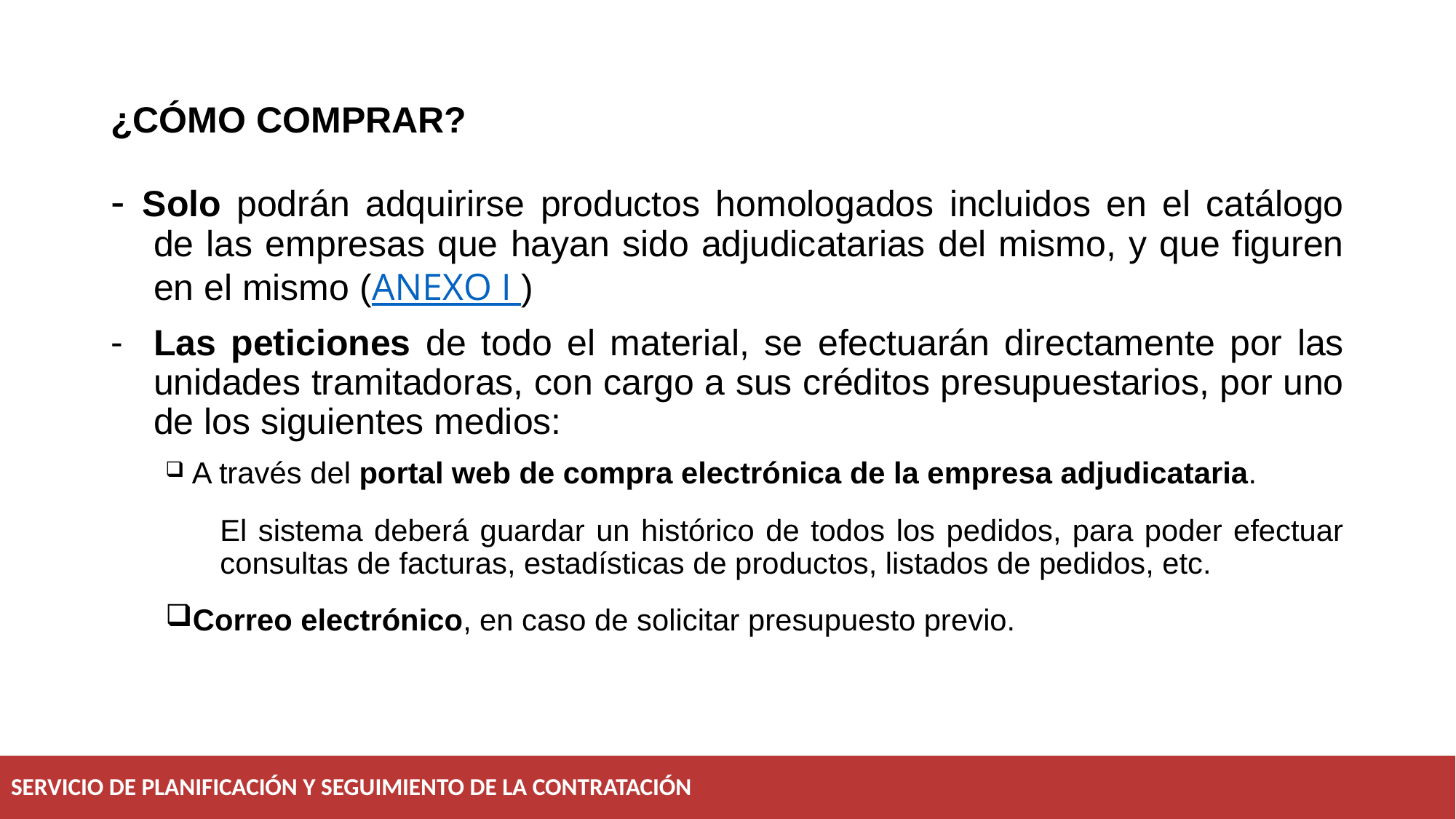

¿CÓMO COMPRAR?

- Solo podrán adquirirse productos homologados incluidos en el catálogo de las empresas que hayan sido adjudicatarias del mismo, y que figuren en el mismo (ANEXO I )
Las peticiones de todo el material, se efectuarán directamente por las unidades tramitadoras, con cargo a sus créditos presupuestarios, por uno de los siguientes medios:
 A través del portal web de compra electrónica de la empresa adjudicataria.
El sistema deberá guardar un histórico de todos los pedidos, para poder efectuar consultas de facturas, estadísticas de productos, listados de pedidos, etc.
Correo electrónico, en caso de solicitar presupuesto previo.
SERVICIO DE PLANIFICACIÓN Y SEGUIMIENTO DE LA CONTRATACIÓN

SERVICIO DE PLANIFICACIÓN Y SEGUIMIENTO DE LA CONTRATACIÓN